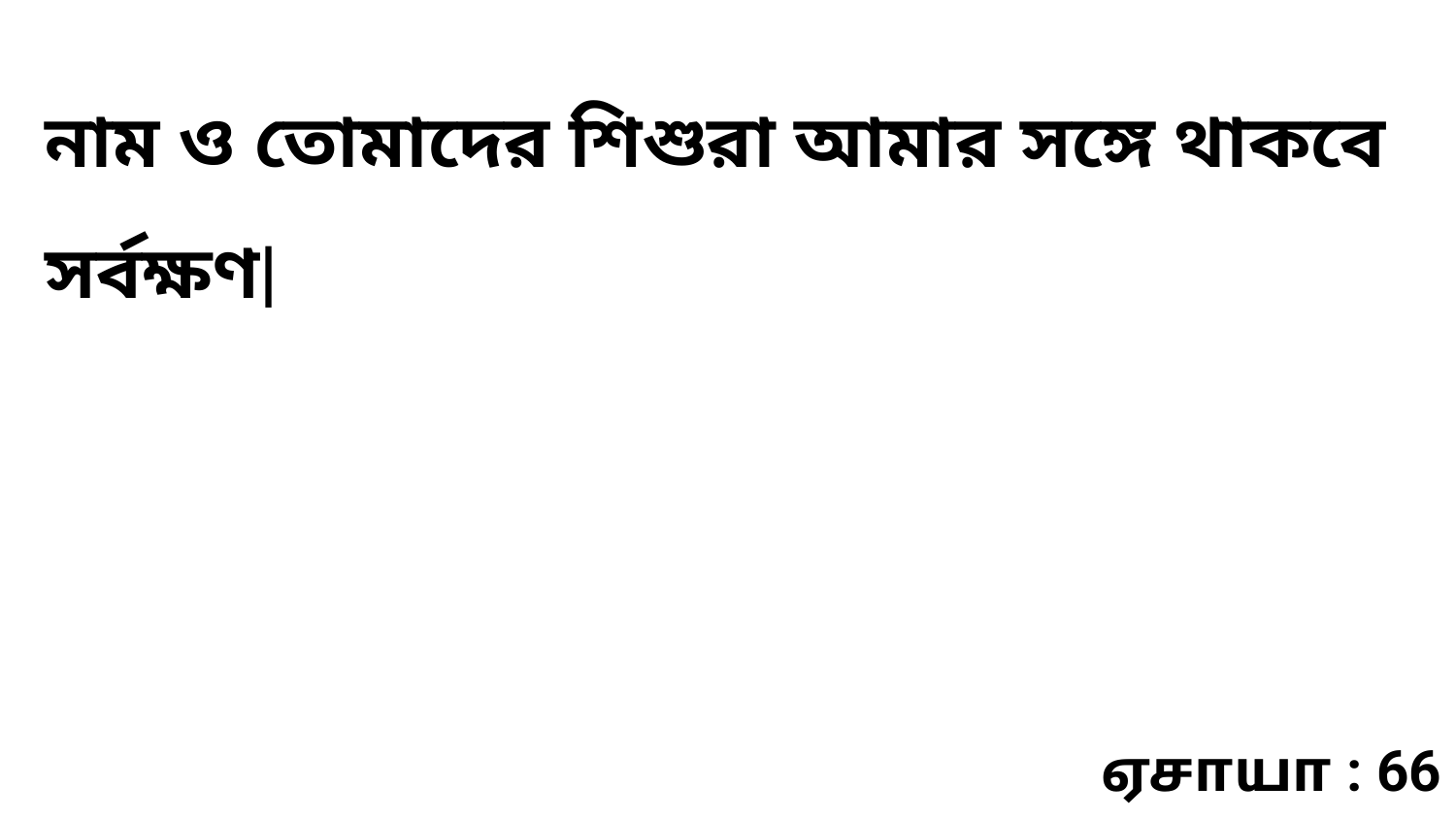

নাম ও তোমাদের শিশুরা আমার সঙ্গে থাকবে সর্বক্ষণ|
ஏசாயா : 66